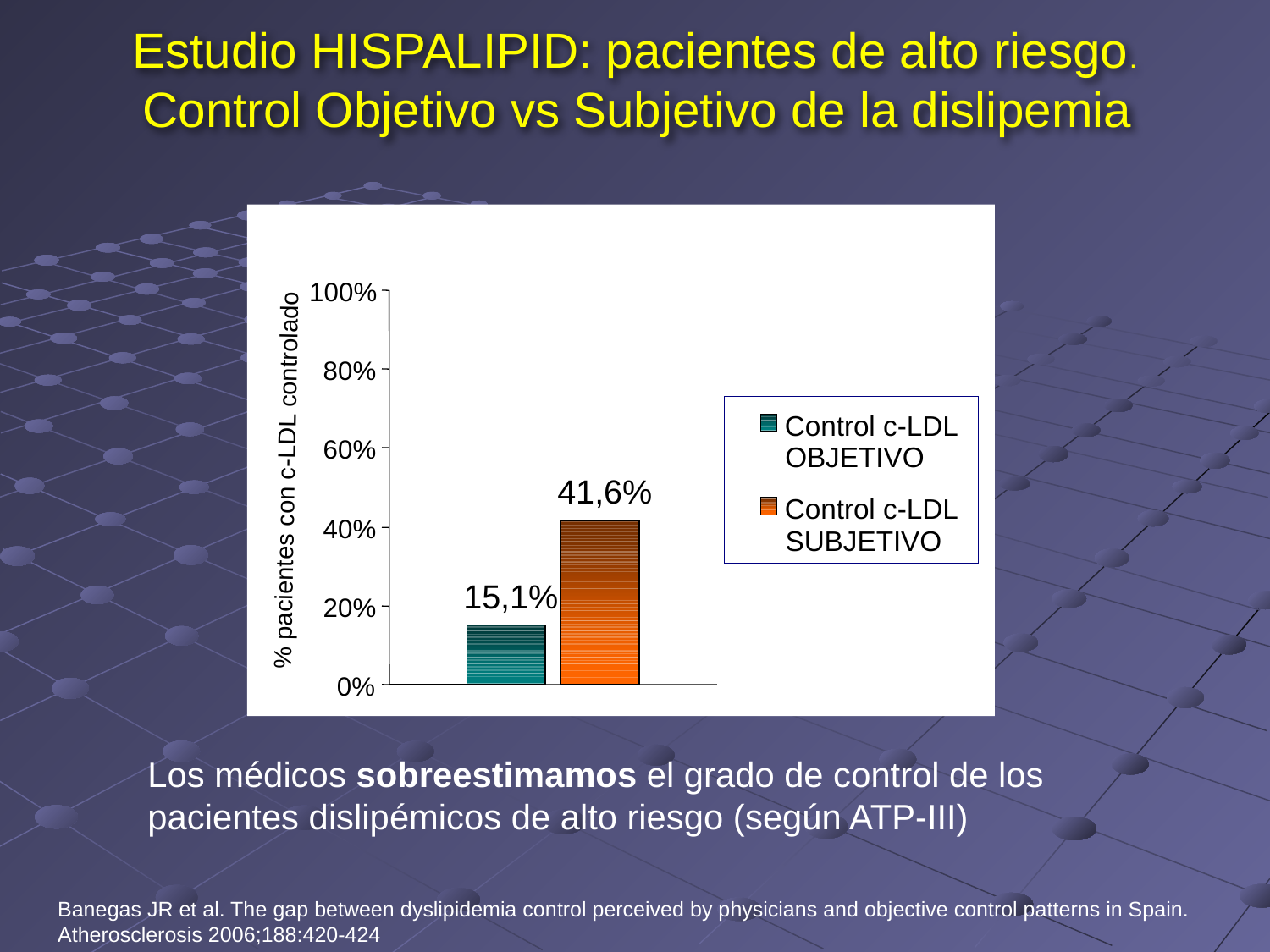

# Estudio HISPALIPID: pacientes de alto riesgo. Control Objetivo vs Subjetivo de la dislipemia

100%

80%

Control c-LDL

% pacientes con c-LDL controlado
60%
OBJETIVO

41,6%
Control c-LDL

40%

SUBJETIVO

15,1%
20%

0%

Los médicos sobreestimamos el grado de control de los pacientes dislipémicos de alto riesgo (según ATP-III)
Banegas JR et al. The gap between dyslipidemia control perceived by physicians and objective control patterns in Spain. Atherosclerosis 2006;188:420-424